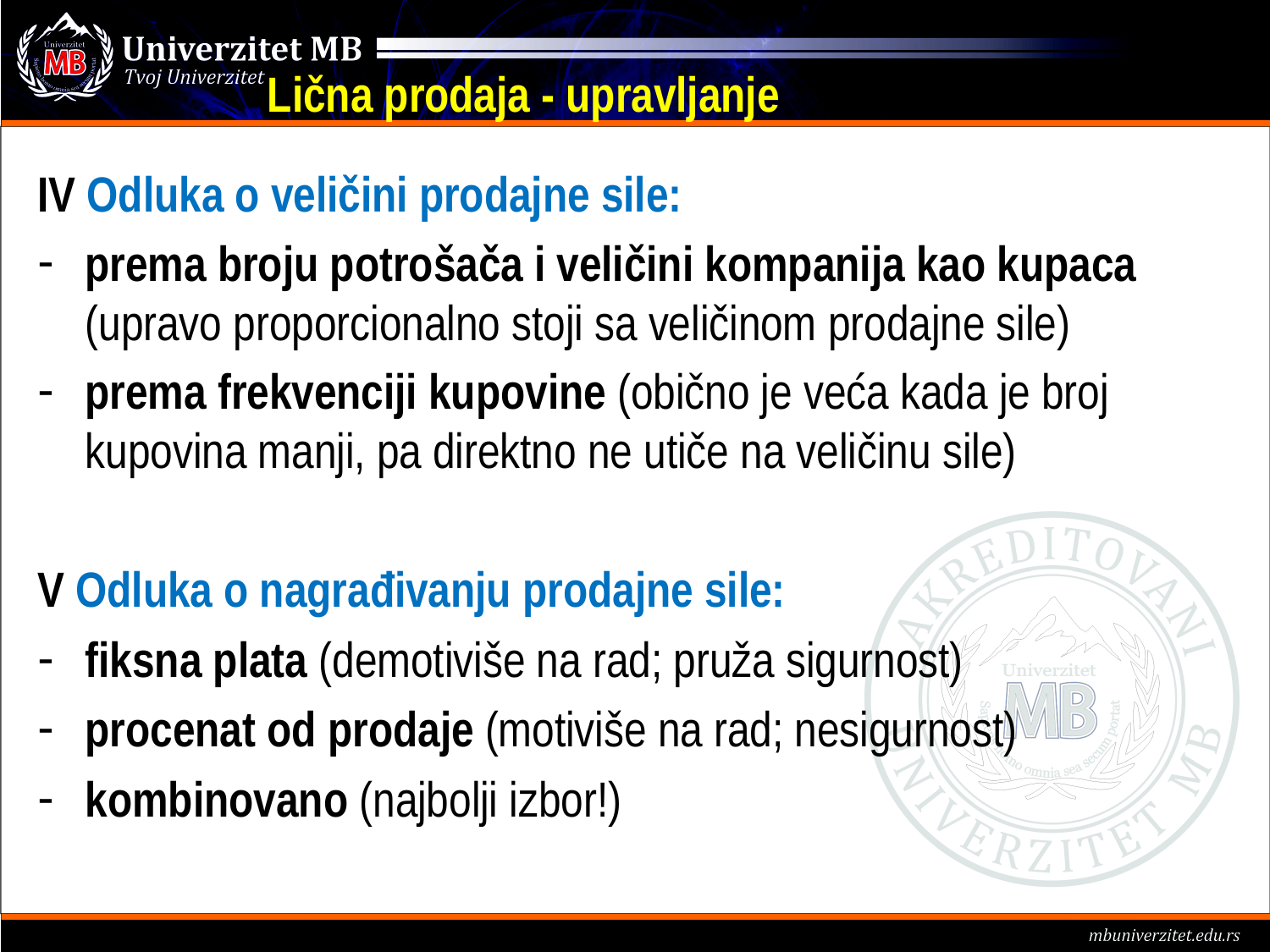

Lična prodaja - upravljanje
IV Odluka o veličini prodajne sile:
prema broju potrošača i veličini kompanija kao kupaca (upravo proporcionalno stoji sa veličinom prodajne sile)
prema frekvenciji kupovine (obično je veća kada je broj kupovina manji, pa direktno ne utiče na veličinu sile)

V Odluka o nagrađivanju prodajne sile:
fiksna plata (demotiviše na rad; pruža sigurnost)
procenat od prodaje (motiviše na rad; nesigurnost)
kombinovano (najbolji izbor!)